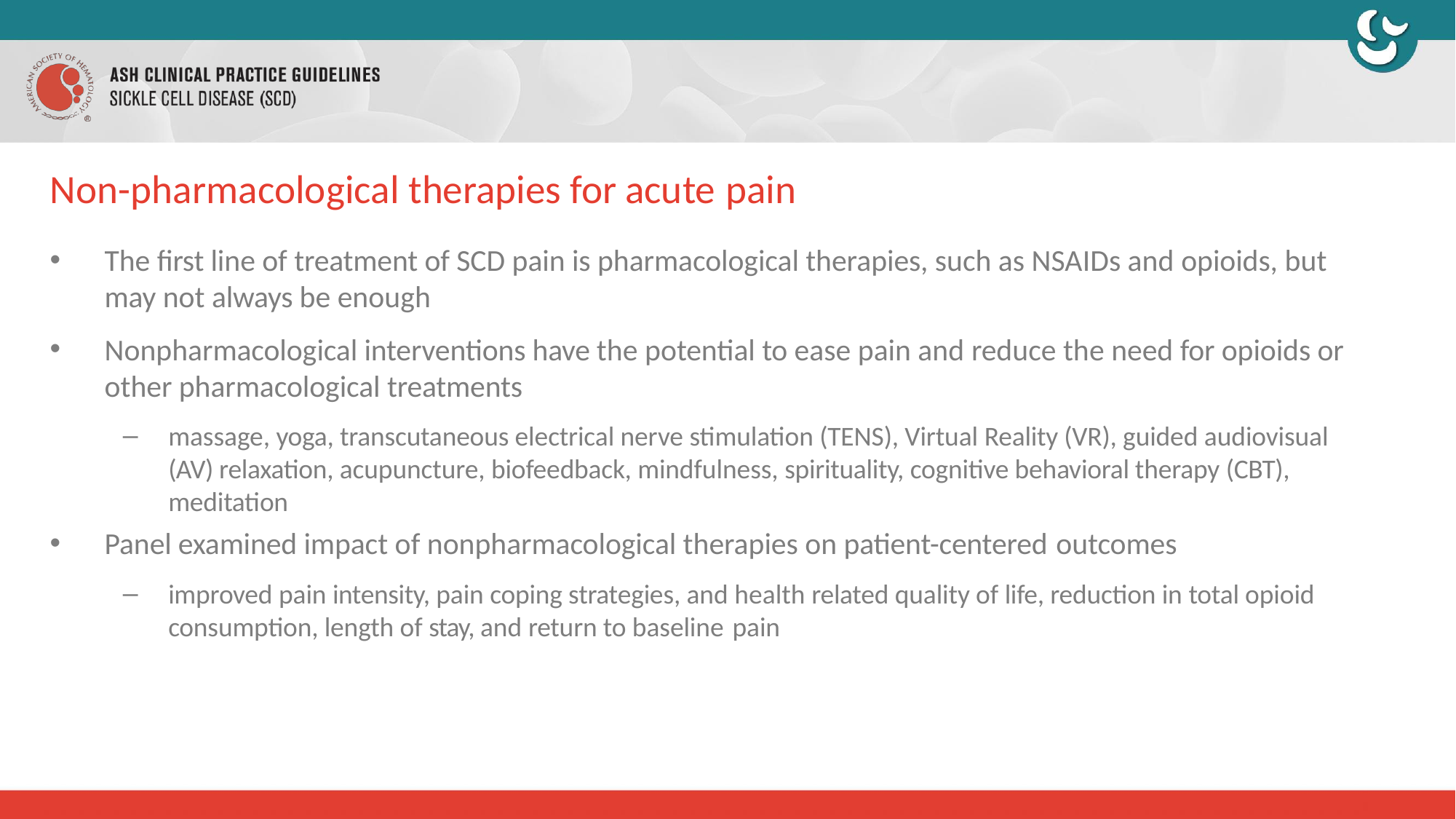

# Non-pharmacological therapies for acute pain
The first line of treatment of SCD pain is pharmacological therapies, such as NSAIDs and opioids, but  may not always be enough
Nonpharmacological interventions have the potential to ease pain and reduce the need for opioids or  other pharmacological treatments
massage, yoga, transcutaneous electrical nerve stimulation (TENS), Virtual Reality (VR), guided audiovisual  (AV) relaxation, acupuncture, biofeedback, mindfulness, spirituality, cognitive behavioral therapy (CBT),  meditation
Panel examined impact of nonpharmacological therapies on patient-centered outcomes
improved pain intensity, pain coping strategies, and health related quality of life, reduction in total opioid  consumption, length of stay, and return to baseline pain